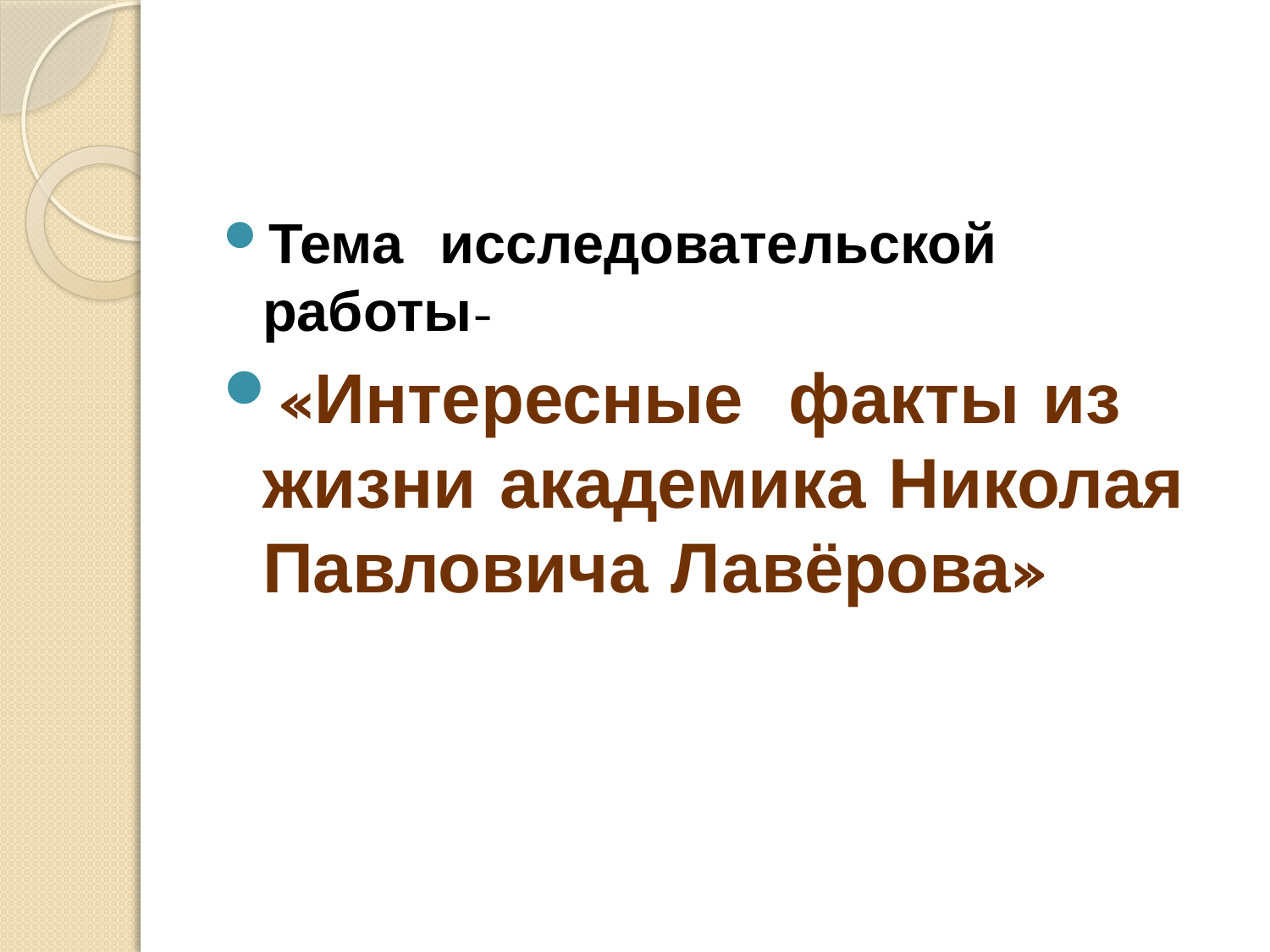

#
Тема  исследовательской работы-
«Интересные  факты из  жизни академика Николая Павловича Лавёрова»